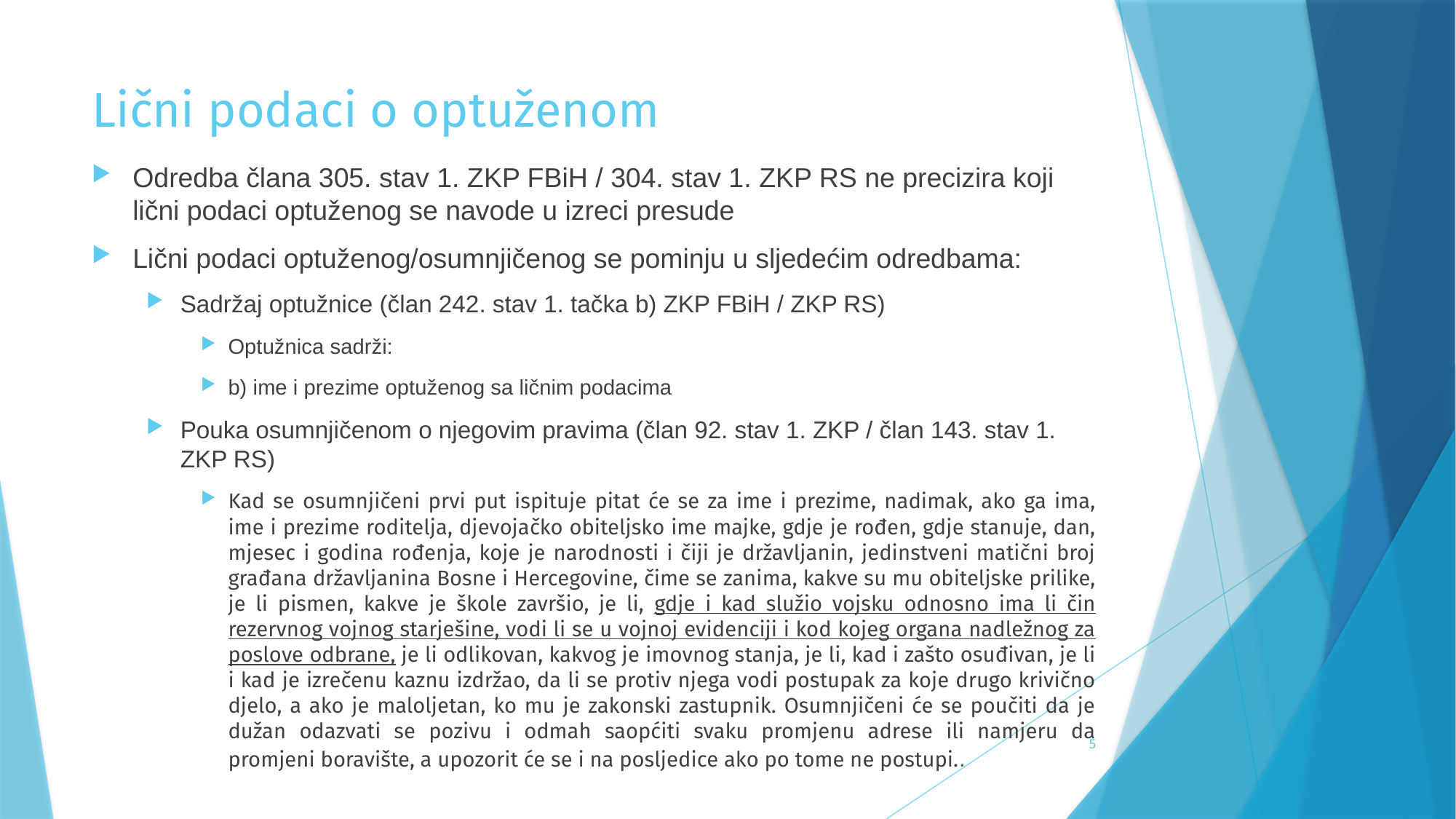

# Lični podaci o optuženom
Odredba člana 305. stav 1. ZKP FBiH / 304. stav 1. ZKP RS ne precizira koji lični podaci optuženog se navode u izreci presude
Lični podaci optuženog/osumnjičenog se pominju u sljedećim odredbama:
Sadržaj optužnice (član 242. stav 1. tačka b) ZKP FBiH / ZKP RS)
Optužnica sadrži:
b) ime i prezime optuženog sa ličnim podacima
Pouka osumnjičenom o njegovim pravima (član 92. stav 1. ZKP / član 143. stav 1. ZKP RS)
Kad se osumnjičeni prvi put ispituje pitat će se za ime i prezime, nadimak, ako ga ima, ime i prezime roditelja, djevojačko obiteljsko ime majke, gdje je rođen, gdje stanuje, dan, mjesec i godina rođenja, koje je narodnosti i čiji je državljanin, jedinstveni matični broj građana državljanina Bosne i Hercegovine, čime se zanima, kakve su mu obiteljske prilike, je li pismen, kakve je škole završio, je li, gdje i kad služio vojsku odnosno ima li čin rezervnog vojnog starješine, vodi li se u vojnoj evidenciji i kod kojeg organa nadležnog za poslove odbrane, je li odlikovan, kakvog je imovnog stanja, je li, kad i zašto osuđivan, je li i kad je izrečenu kaznu izdržao, da li se protiv njega vodi postupak za koje drugo krivično djelo, a ako je maloljetan, ko mu je zakonski zastupnik. Osumnjičeni će se poučiti da je dužan odazvati se pozivu i odmah saopćiti svaku promjenu adrese ili namjeru da promjeni boravište, a upozorit će se i na posljedice ako po tome ne postupi..

5